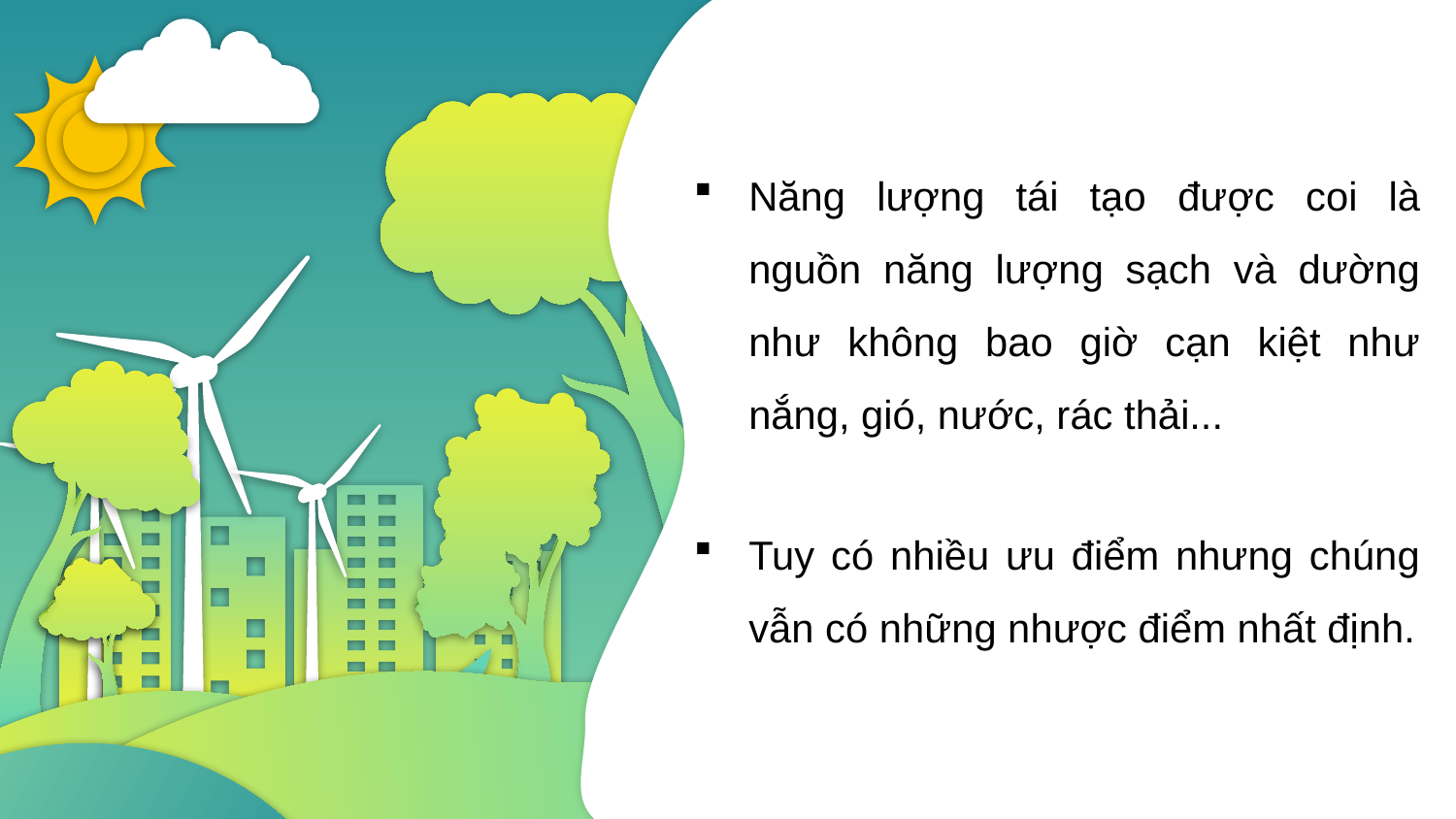

Năng lượng tái tạo được coi là nguồn năng lượng sạch và dường như không bao giờ cạn kiệt như nắng, gió, nước, rác thải...
Tuy có nhiều ưu điểm nhưng chúng vẫn có những nhược điểm nhất định.